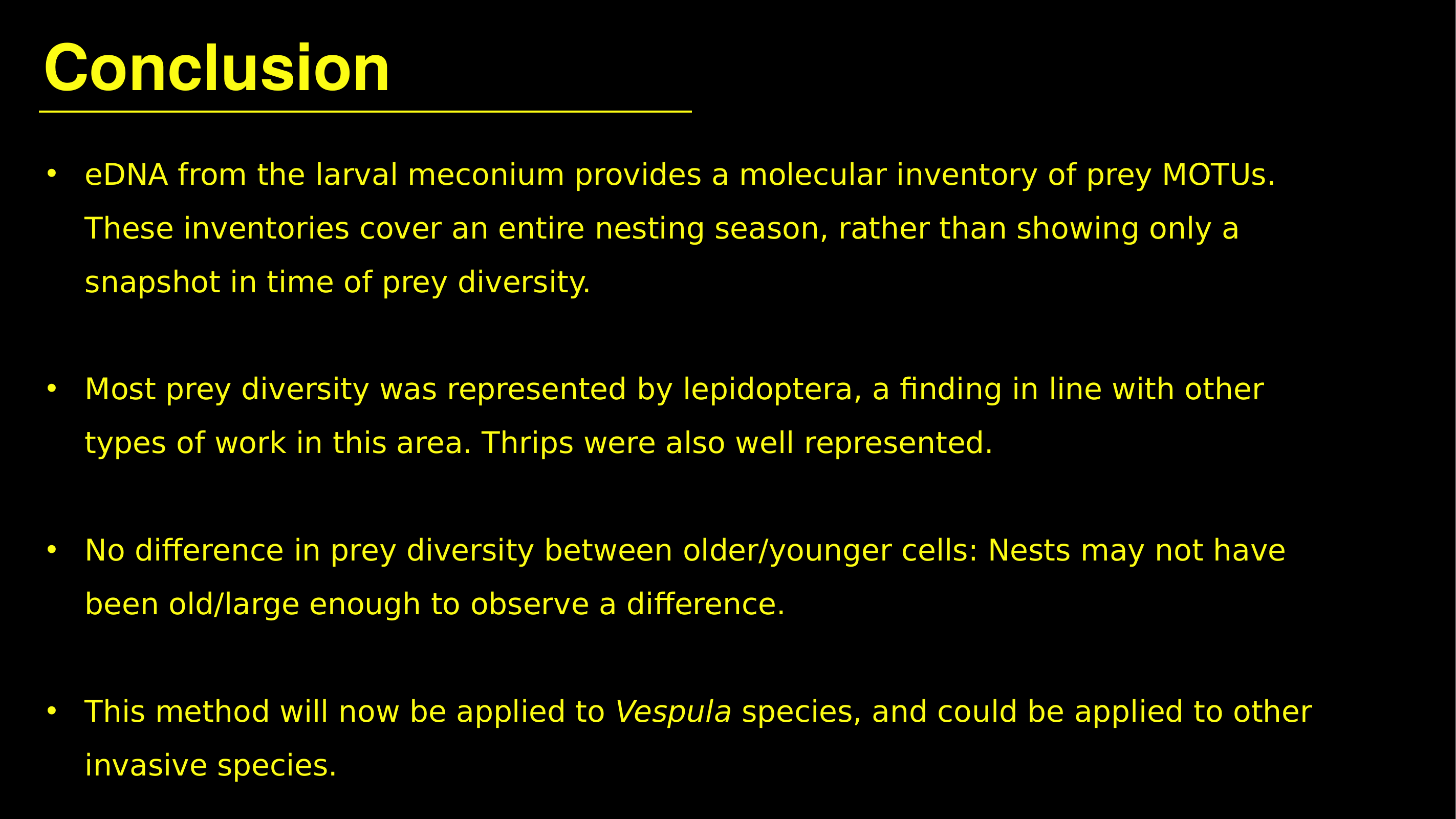

Conclusion

eDNA from the larval meconium provides a molecular inventory of prey MOTUs. These inventories cover an entire nesting season, rather than showing only a snapshot in time of prey diversity.

Most prey diversity was represented by lepidoptera, a finding in line with other types of work in this area. Thrips were also well represented.

No difference in prey diversity between older/younger cells: Nests may not have been old/large enough to observe a difference.

This method will now be applied to Vespula species, and could be applied to other invasive species.